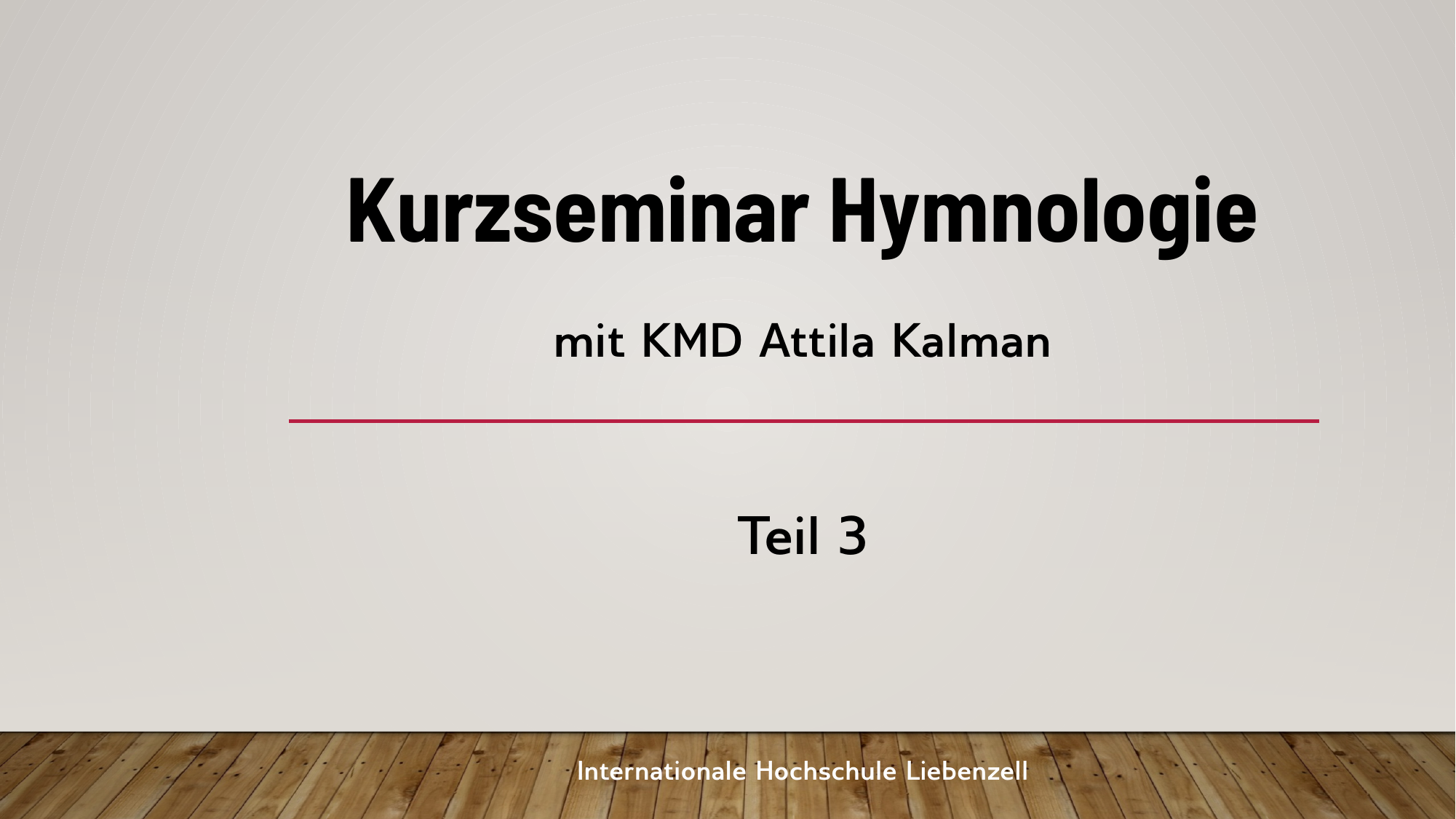

Kurzseminar Hymnologie
mit KMD Attila Kalman
Teil 3
Internationale Hochschule Liebenzell